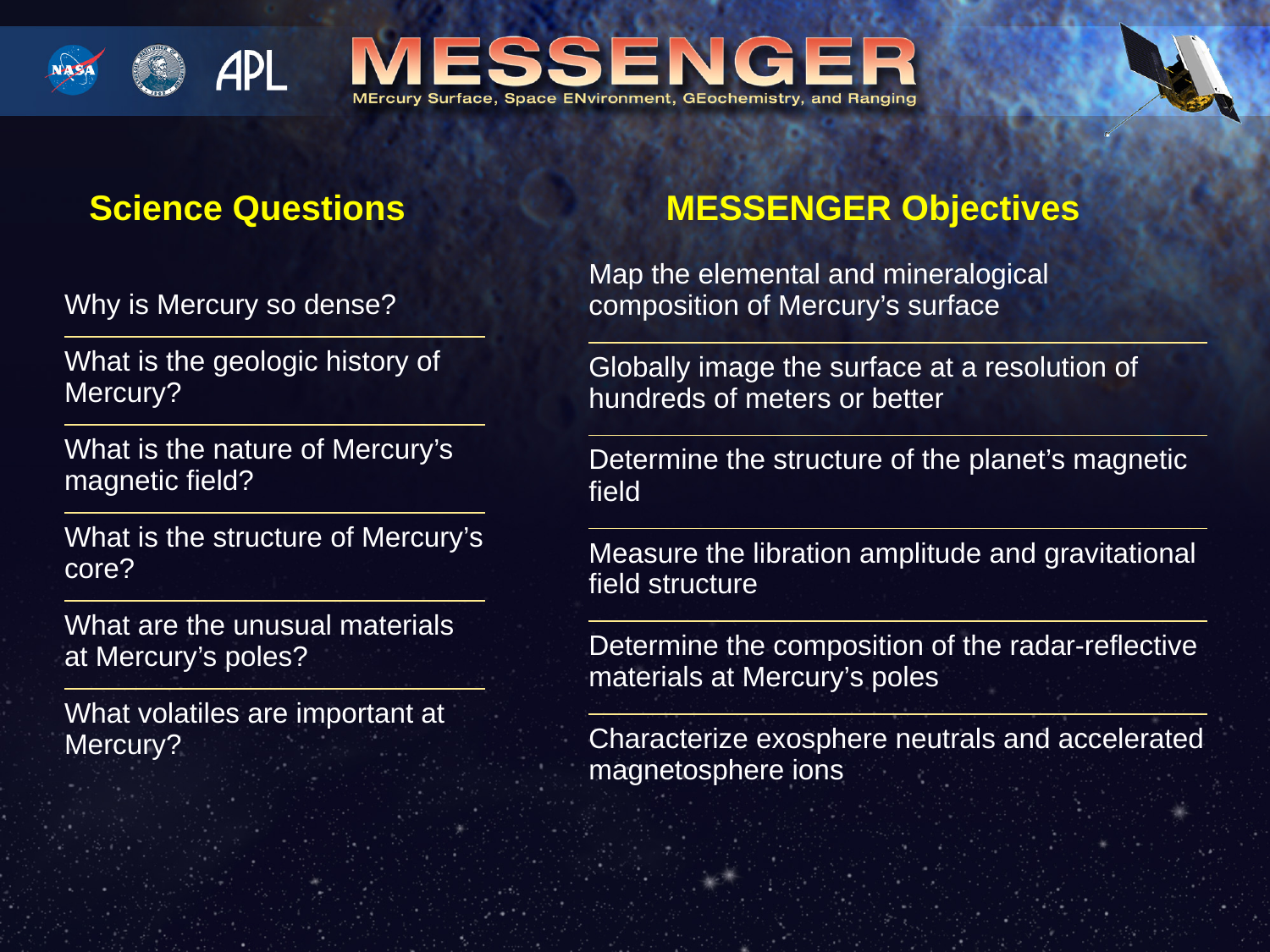

Science Questions
MESSENGER Objectives
| Map the elemental and mineralogical composition of Mercury’s surface |
| --- |
| Globally image the surface at a resolution of hundreds of meters or better |
| Determine the structure of the planet’s magnetic field |
| Measure the libration amplitude and gravitational field structure |
| Determine the composition of the radar-reflective materials at Mercury’s poles |
| Characterize exosphere neutrals and accelerated magnetosphere ions |
| Why is Mercury so dense? |
| --- |
| What is the geologic history of Mercury? |
| What is the nature of Mercury’s magnetic field? |
| What is the structure of Mercury’s core? |
| What are the unusual materials at Mercury’s poles? |
| What volatiles are important at Mercury? |